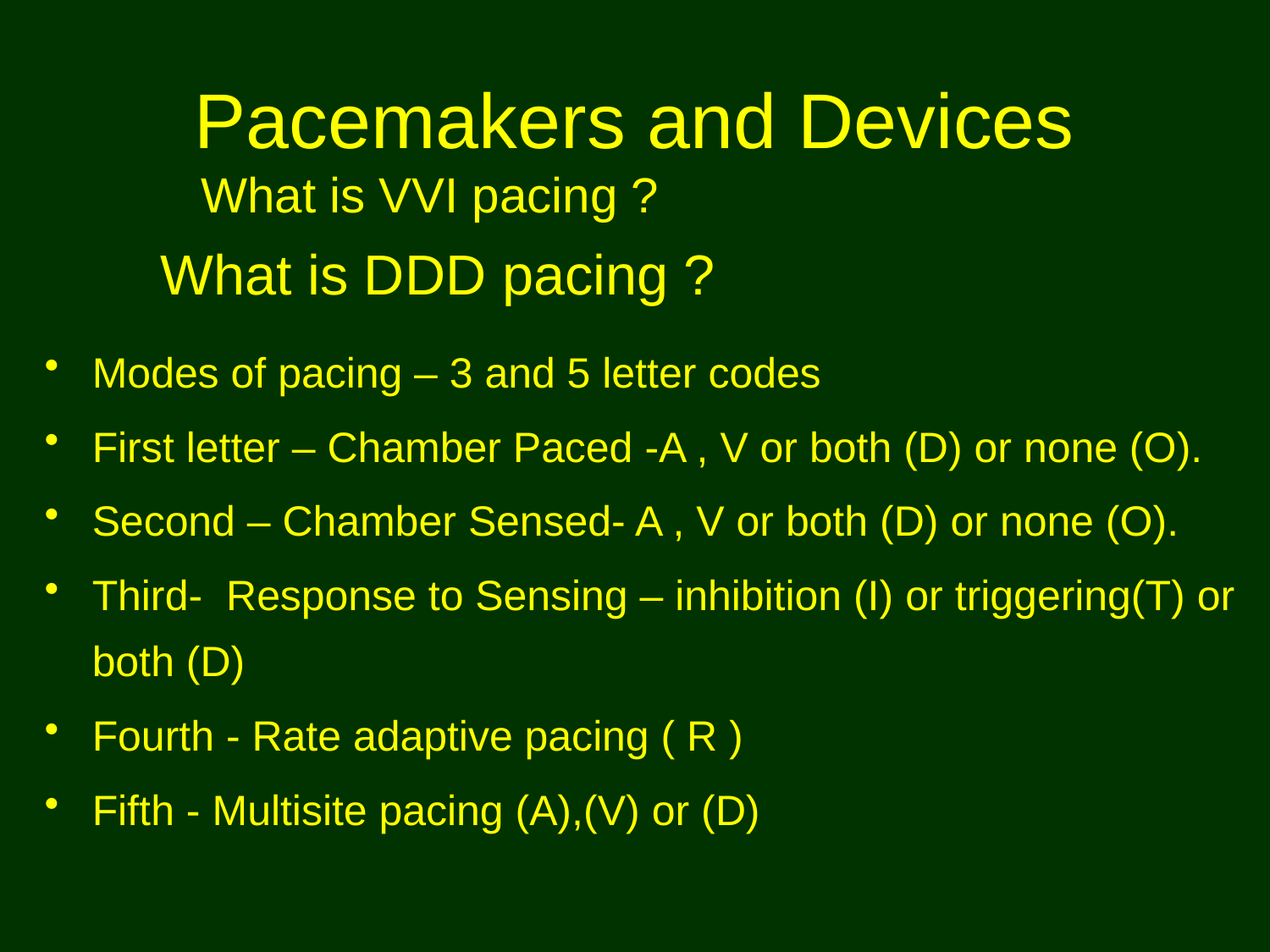

# Pacemakers and Devices
What is VVI pacing ?
What is DDD pacing ?
Modes of pacing – 3 and 5 letter codes
First letter – Chamber Paced -A , V or both (D) or none (O).
Second – Chamber Sensed- A , V or both (D) or none (O).
Third-  Response to Sensing – inhibition (I) or triggering(T) or both (D)
Fourth - Rate adaptive pacing ( R )
Fifth - Multisite pacing (A),(V) or (D)